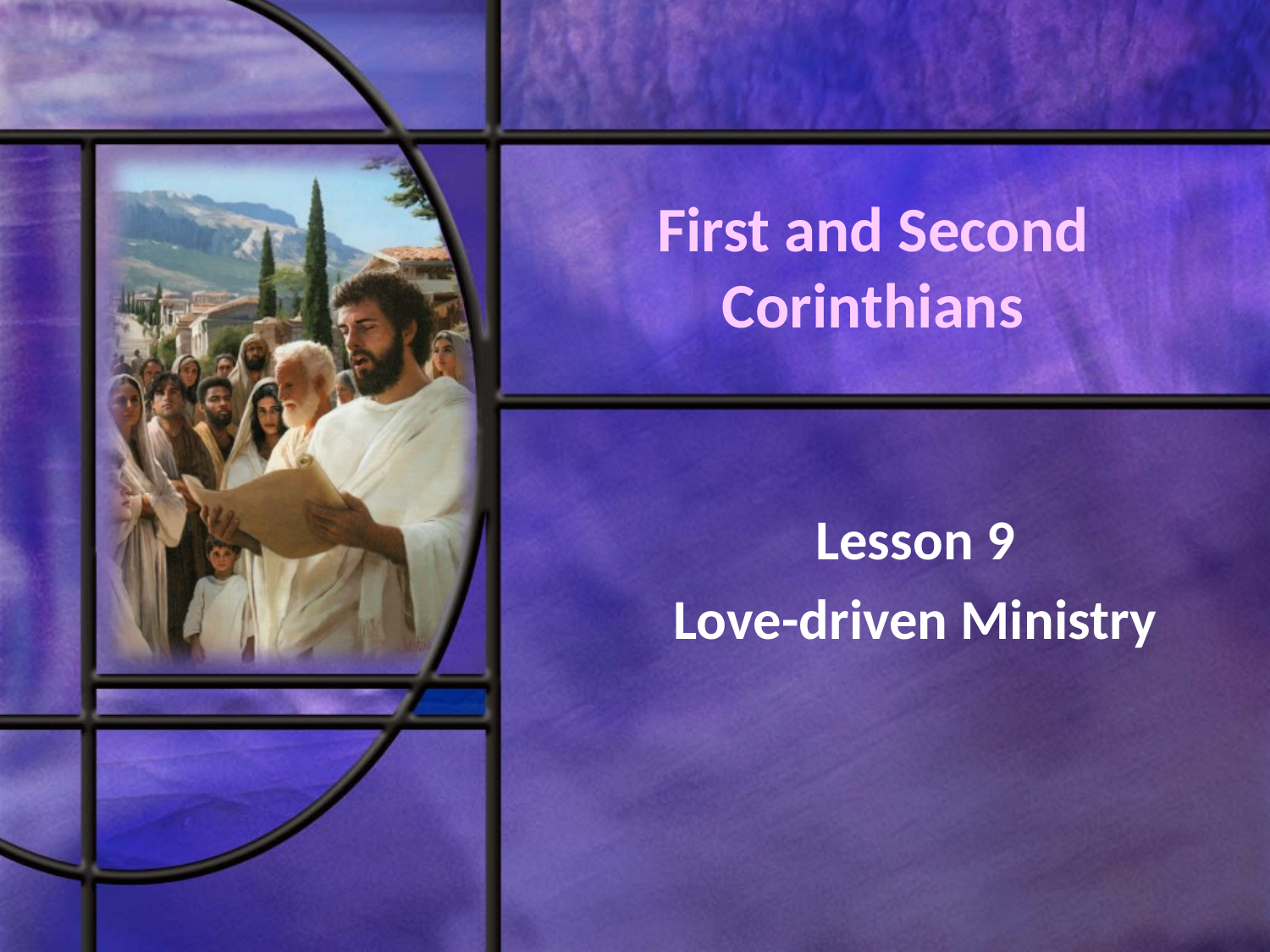

# First and Second Corinthians
Lesson 9
Love-driven Ministry